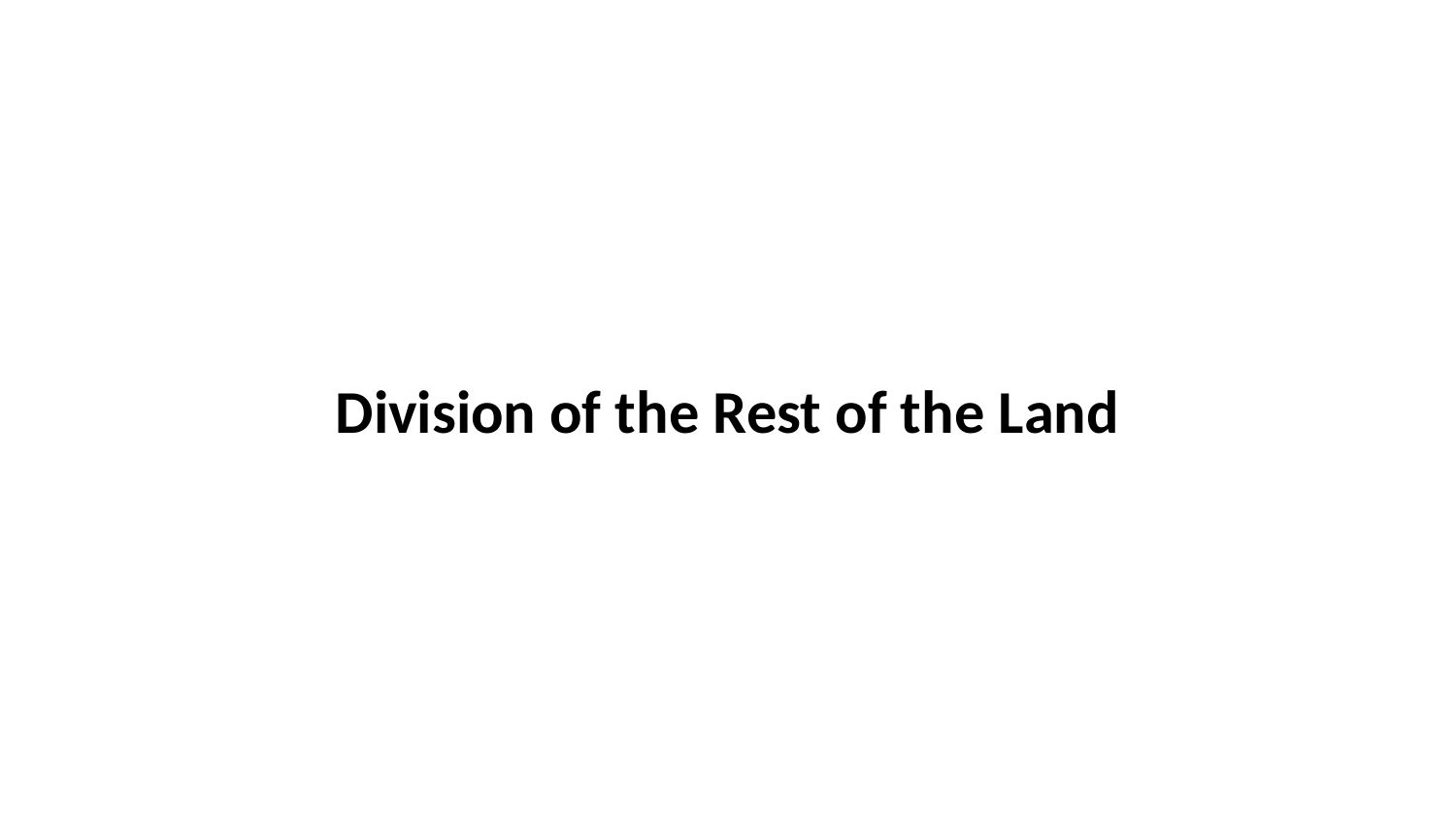

Division of the Rest of the Land